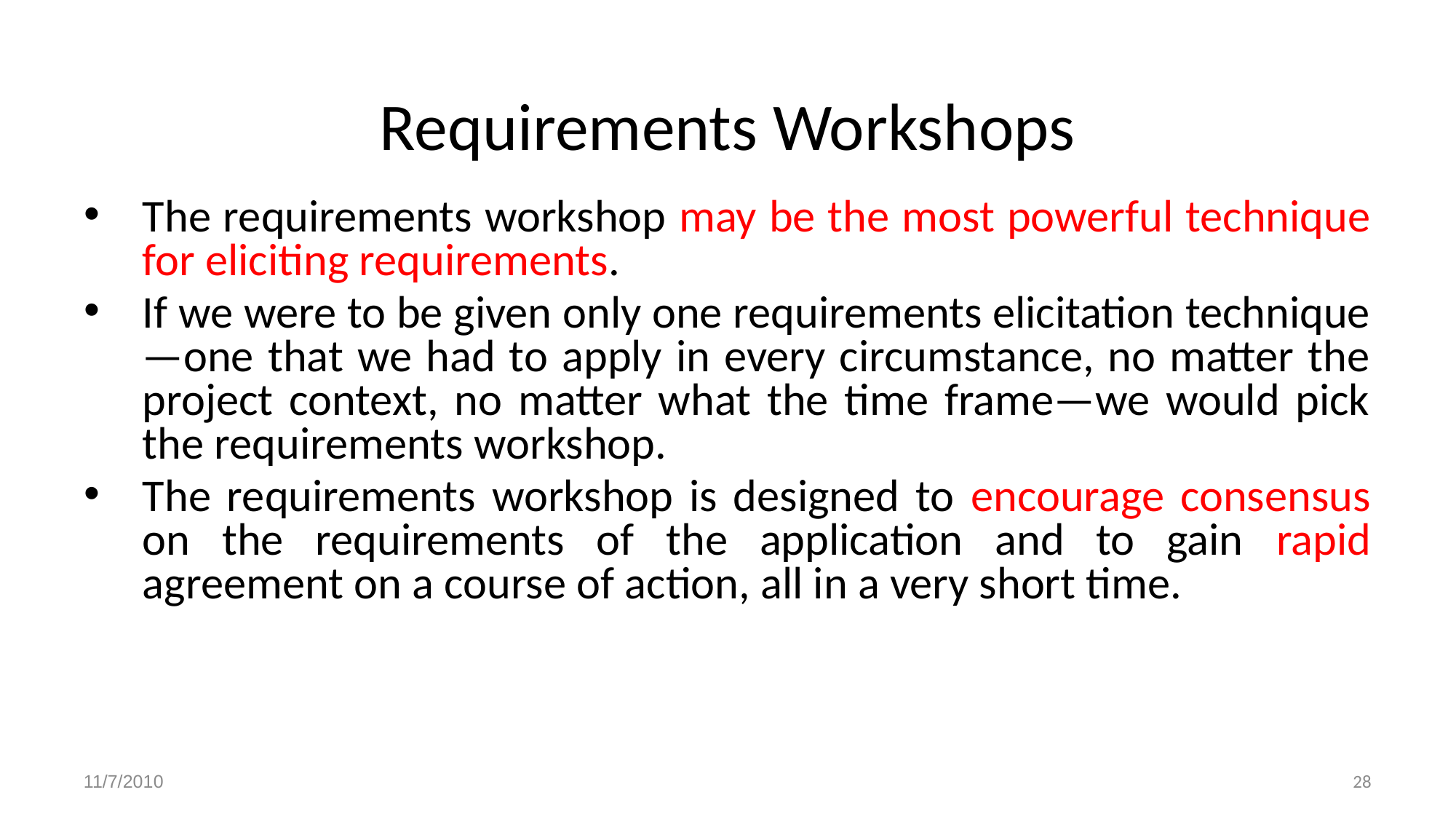

Requirements Workshops
The requirements workshop may be the most powerful technique for eliciting requirements.
If we were to be given only one requirements elicitation technique—one that we had to apply in every circumstance, no matter the project context, no matter what the time frame—we would pick the requirements workshop.
The requirements workshop is designed to encourage consensus on the requirements of the application and to gain rapid agreement on a course of action, all in a very short time.

28
11/7/2010